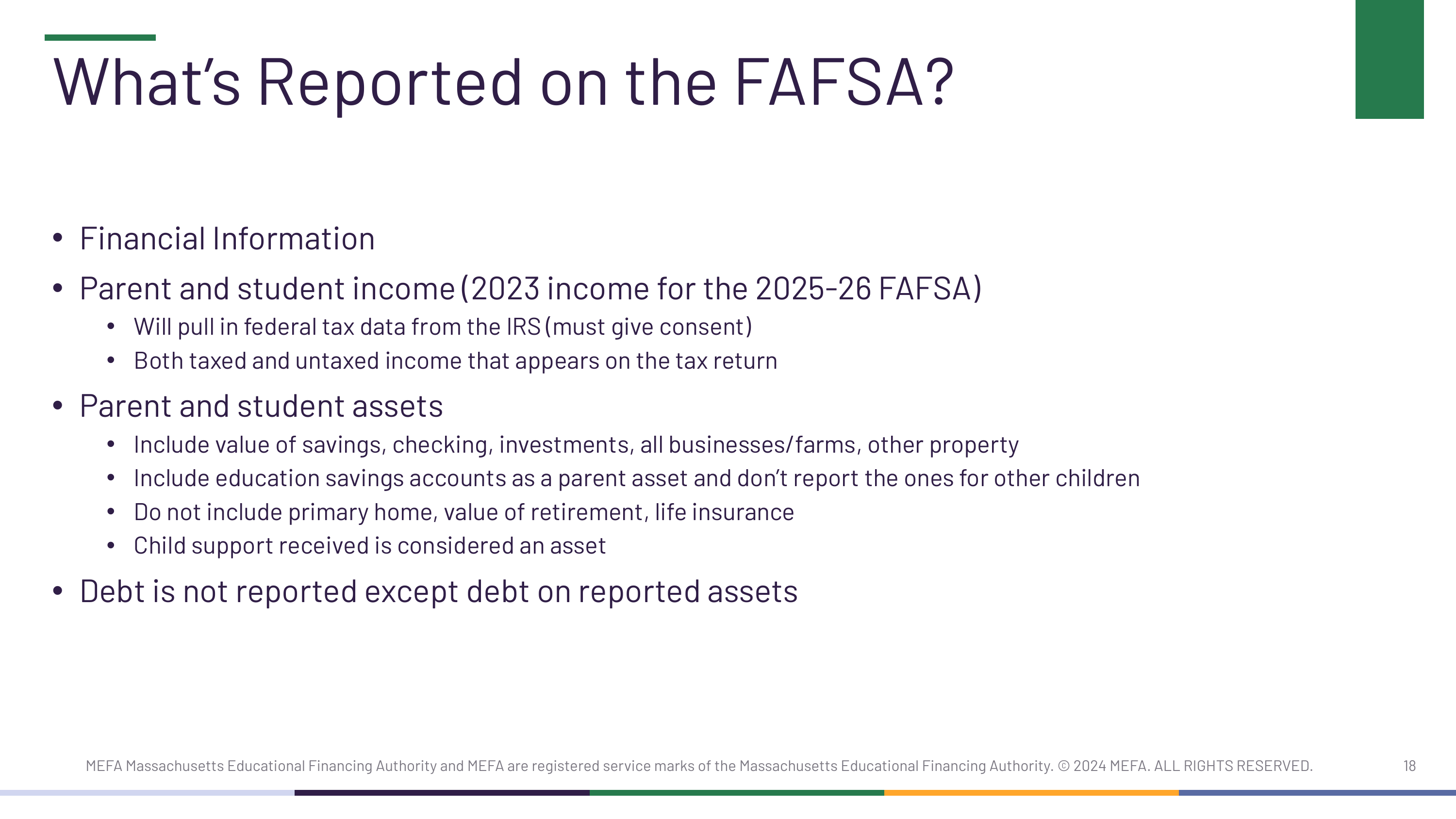

# What’s Reported on the FAFSA?
Financial Information
Parent and student income (2023 income for the 2025-26 FAFSA)
Will pull in federal tax data from the IRS (must give consent)
Both taxed and untaxed income that appears on the tax return
Parent and student assets
Include value of savings, checking, investments, all businesses/farms, other property
Include education savings accounts as a parent asset and don’t report the ones for other children
Do not include primary home, value of retirement, life insurance
Child support received is considered an asset
Debt is not reported except debt on reported assets
18
MEFA Massachusetts Educational Financing Authority and MEFA are registered service marks of the Massachusetts Educational Financing Authority. © 2024 MEFA. ALL RIGHTS RESERVED.